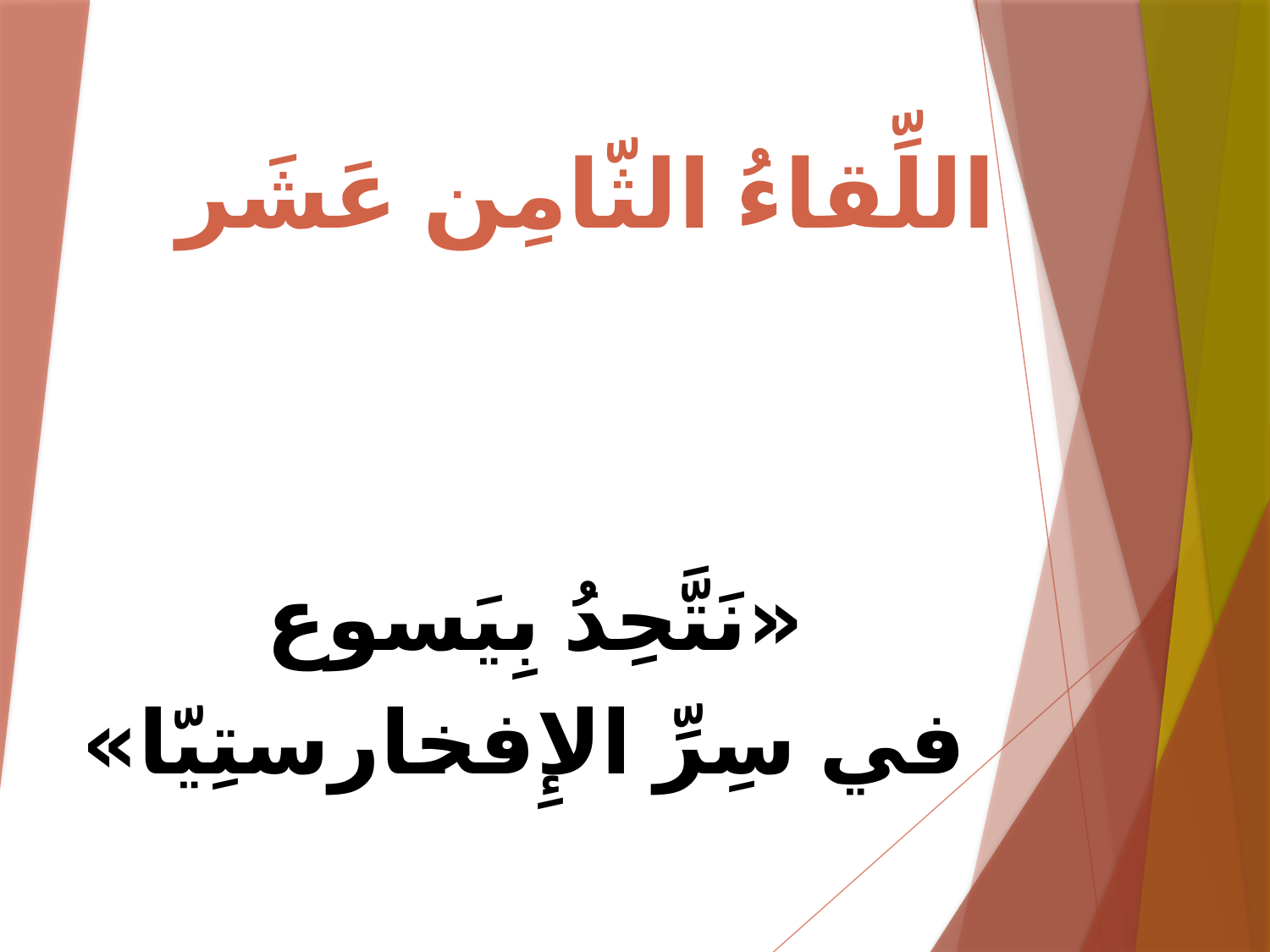

# اللِّقاءُ الثّامِن عَشَر
«نَتَّحِدُ بِيَسوع
في سِرِّ الإِفخارستِيّا»